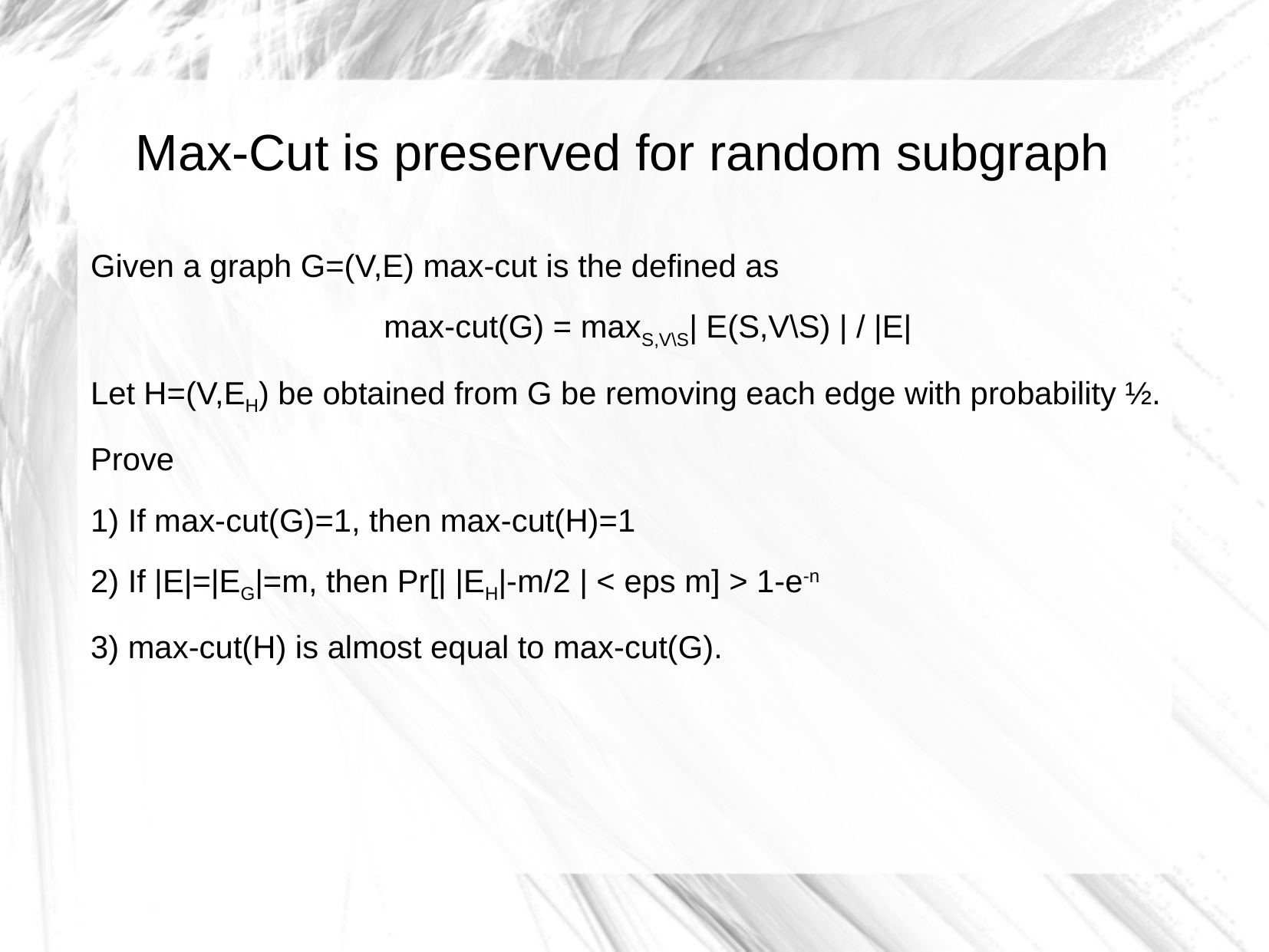

Max-Cut is preserved for random subgraph
Given a graph G=(V,E) max-cut is the defined as
max-cut(G) = maxS,V\S| E(S,V\S) | / |E|
Let H=(V,EH) be obtained from G be removing each edge with probability ½.
Prove
1) If max-cut(G)=1, then max-cut(H)=1
2) If |E|=|EG|=m, then Pr[| |EH|-m/2 | < eps m] > 1-e-n
3) max-cut(H) is almost equal to max-cut(G).